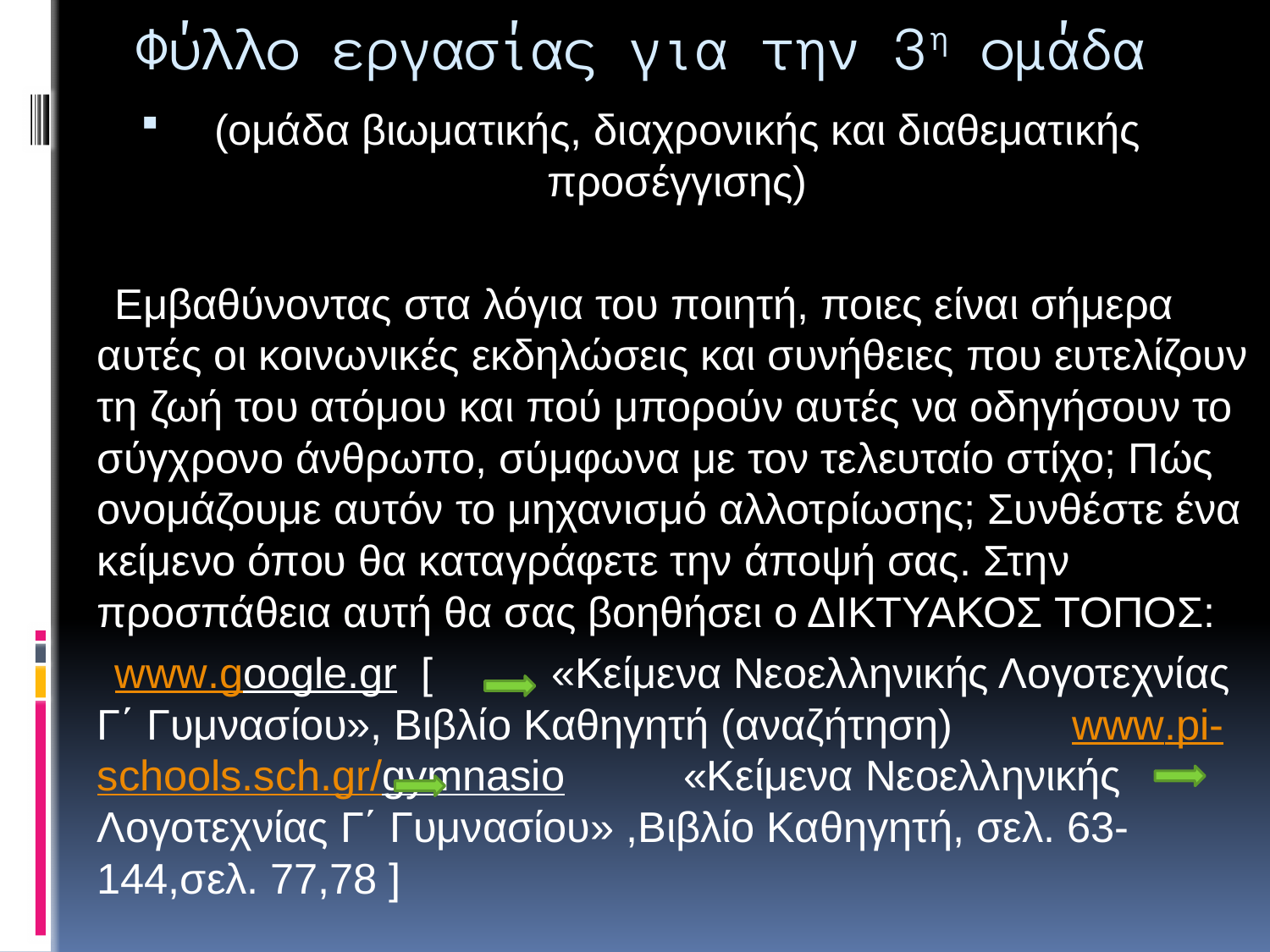

# Φύλλο εργασίας για την 3η ομάδα
(ομάδα βιωματικής, διαχρονικής και διαθεματικής προσέγγισης)

     Εμβαθύνοντας στα λόγια του ποιητή, ποιες είναι σήμερα αυτές οι κοινωνικές εκδηλώσεις και συνήθειες που ευτελίζουν τη ζωή του ατόμου και πού μπορούν αυτές να οδηγήσουν το σύγχρονο άνθρωπο, σύμφωνα με τον τελευταίο στίχο; Πώς ονομάζουμε αυτόν το μηχανισμό αλλοτρίωσης; Συνθέστε ένα κείμενο όπου θα καταγράφετε την άποψή σας. Στην προσπάθεια αυτή θα σας βοηθήσει ο ΔΙΚΤΥΑΚΟΣ ΤΟΠΟΣ:
     www.google.gr  [          «Κείμενα Νεοελληνικής Λογοτεχνίας Γ΄ Γυμνασίου», Βιβλίο Καθηγητή (αναζήτηση)          www.pi-schools.sch.gr/gymnasio          «Κείμενα Νεοελληνικής Λογοτεχνίας Γ΄ Γυμνασίου» ,Βιβλίο Καθηγητή, σελ. 63-144,σελ. 77,78 ]